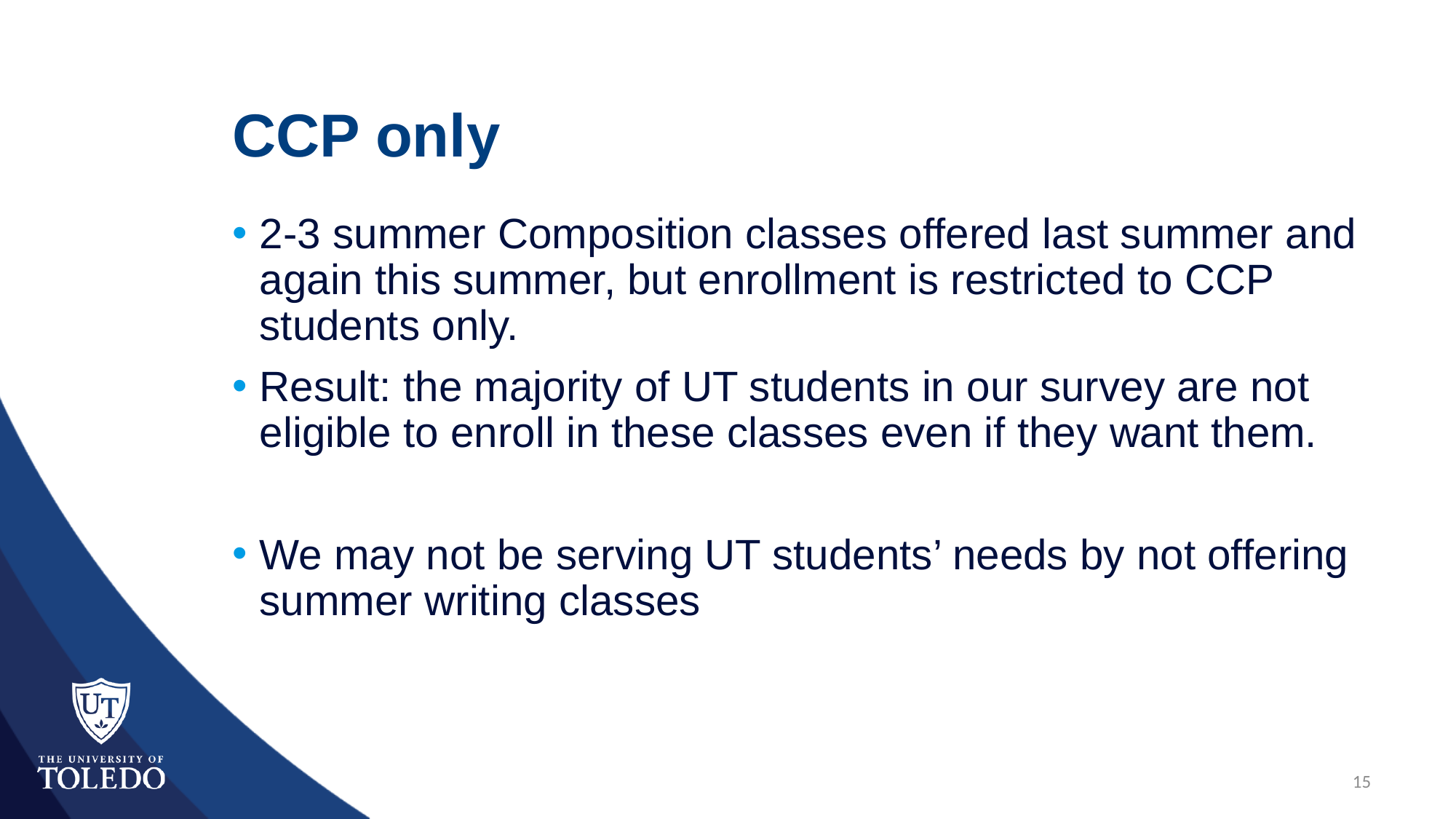

# CCP only
2-3 summer Composition classes offered last summer and again this summer, but enrollment is restricted to CCP students only.
Result: the majority of UT students in our survey are not eligible to enroll in these classes even if they want them.

We may not be serving UT students’ needs by not offering summer writing classes

15